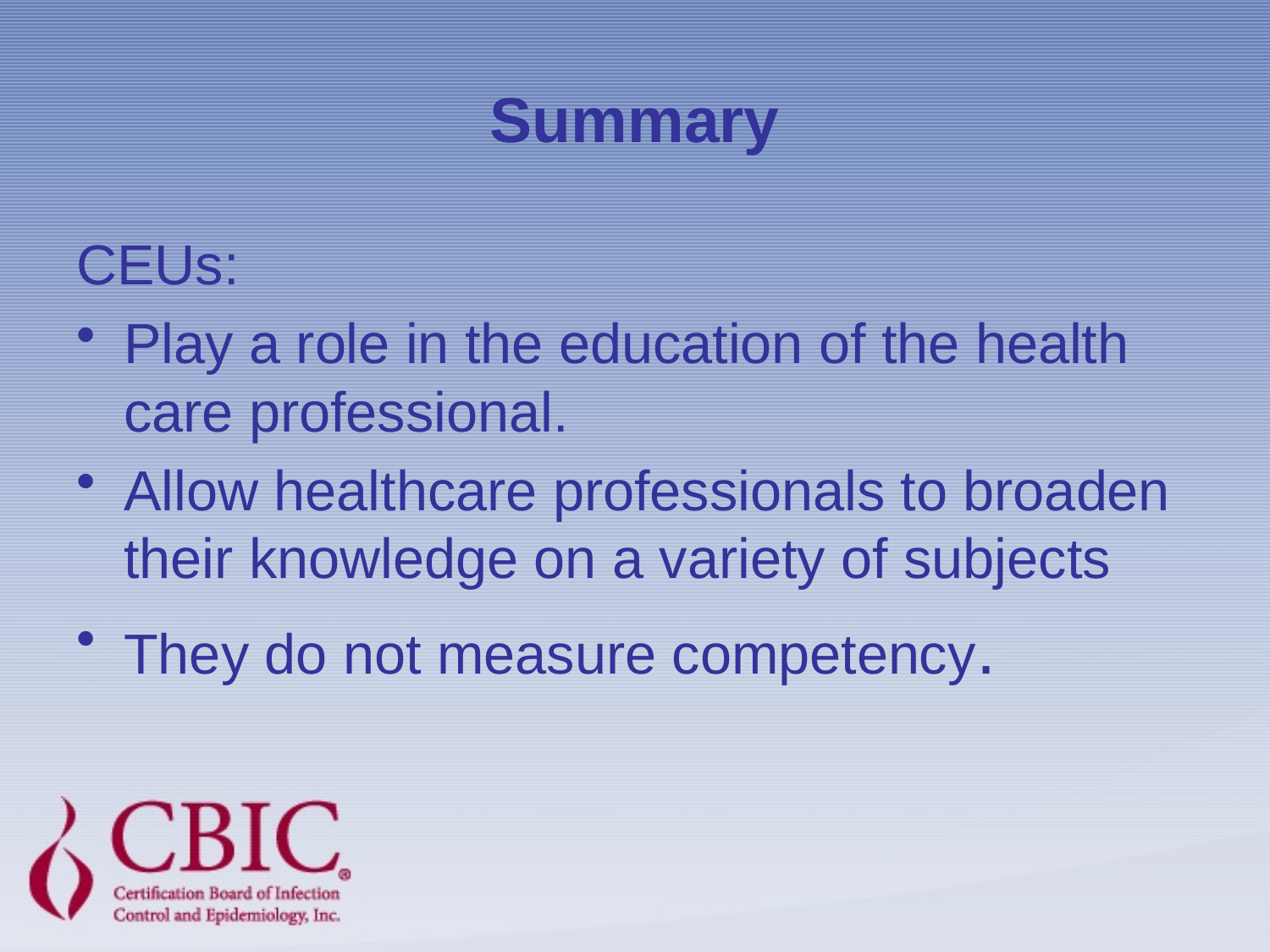

# Summary
CEUs:
Play a role in the education of the health care professional.
Allow healthcare professionals to broaden their knowledge on a variety of subjects
They do not measure competency.